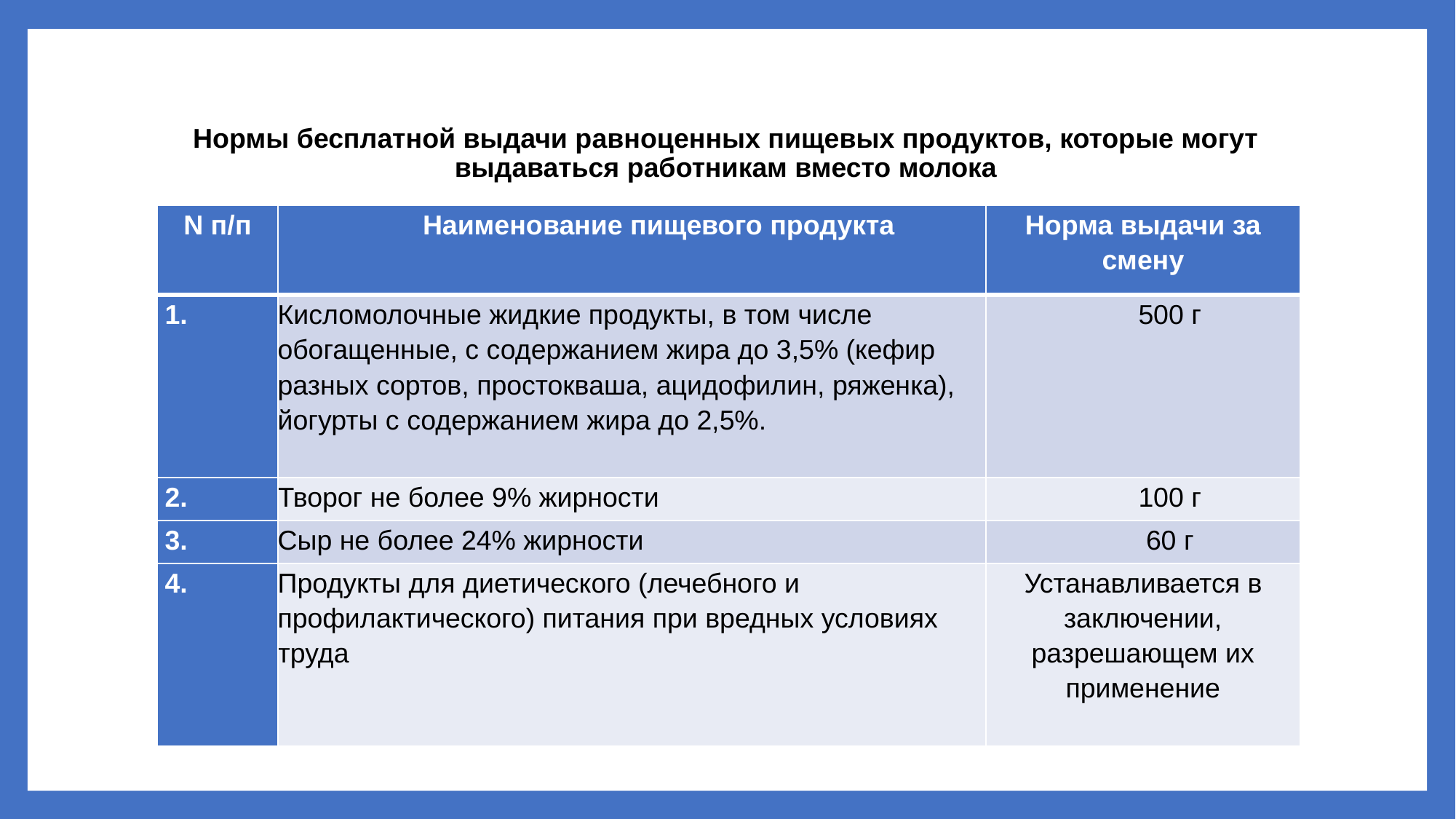

# Нормы бесплатной выдачи равноценных пищевых продуктов, которые могут выдаваться работникам вместо молока
| N п/п | Наименование пищевого продукта | Норма выдачи за смену |
| --- | --- | --- |
| 1. | Кисломолочные жидкие продукты, в том числе обогащенные, с содержанием жира до 3,5% (кефир разных сортов, простокваша, ацидофилин, ряженка), йогурты с содержанием жира до 2,5%. | 500 г |
| 2. | Творог не более 9% жирности | 100 г |
| 3. | Сыр не более 24% жирности | 60 г |
| 4. | Продукты для диетического (лечебного и профилактического) питания при вредных условиях труда | Устанавливается в заключении, разрешающем их применение |